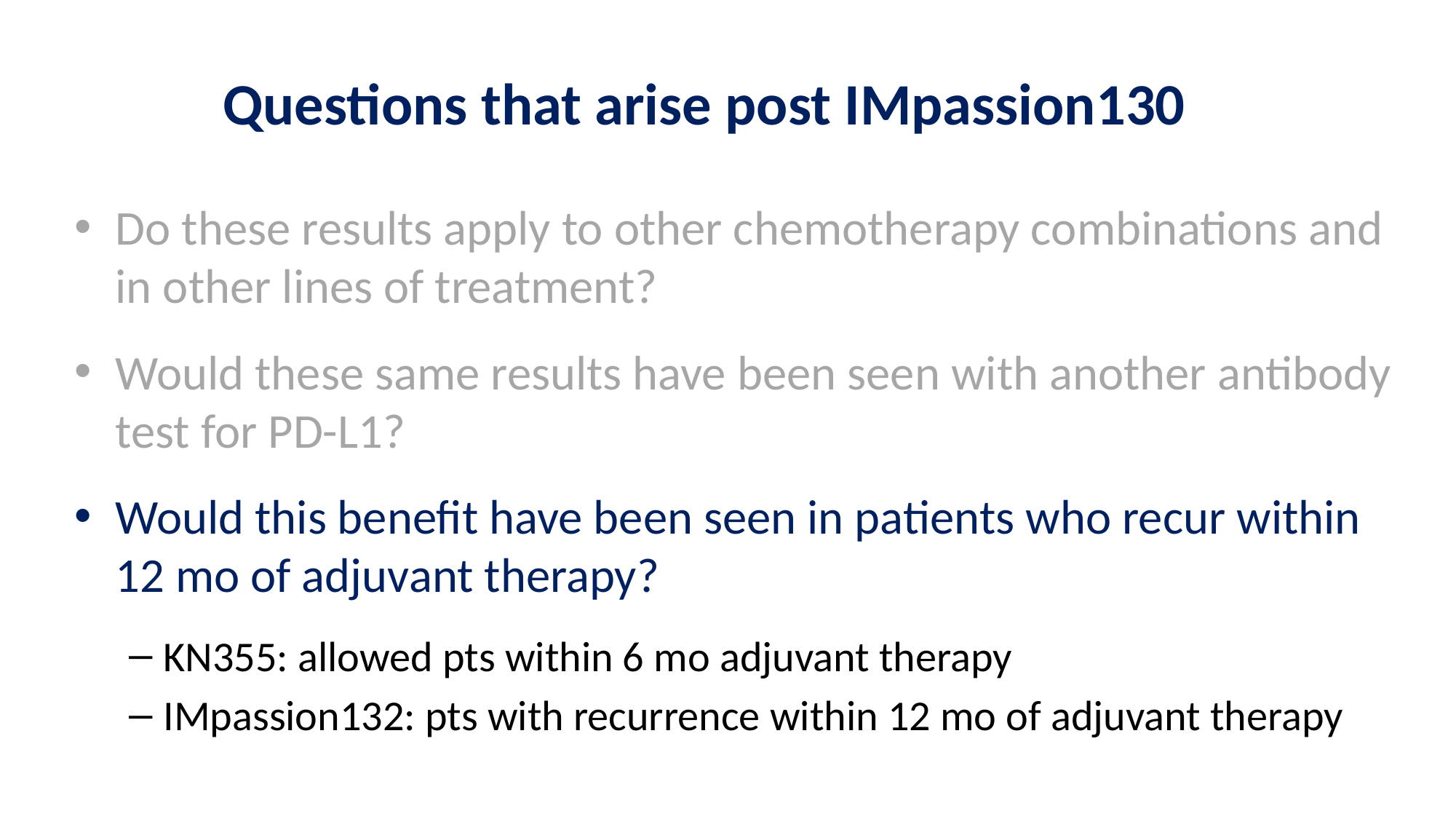

# Questions that arise post IMpassion130
Do these results apply to other chemotherapy combinations and in other lines of treatment?
Would these same results have been seen with another antibody test for PD-L1?
Would this benefit have been seen in patients who recur within 12 mo of adjuvant therapy?
KN355: allowed pts within 6 mo adjuvant therapy
IMpassion132: pts with recurrence within 12 mo of adjuvant therapy